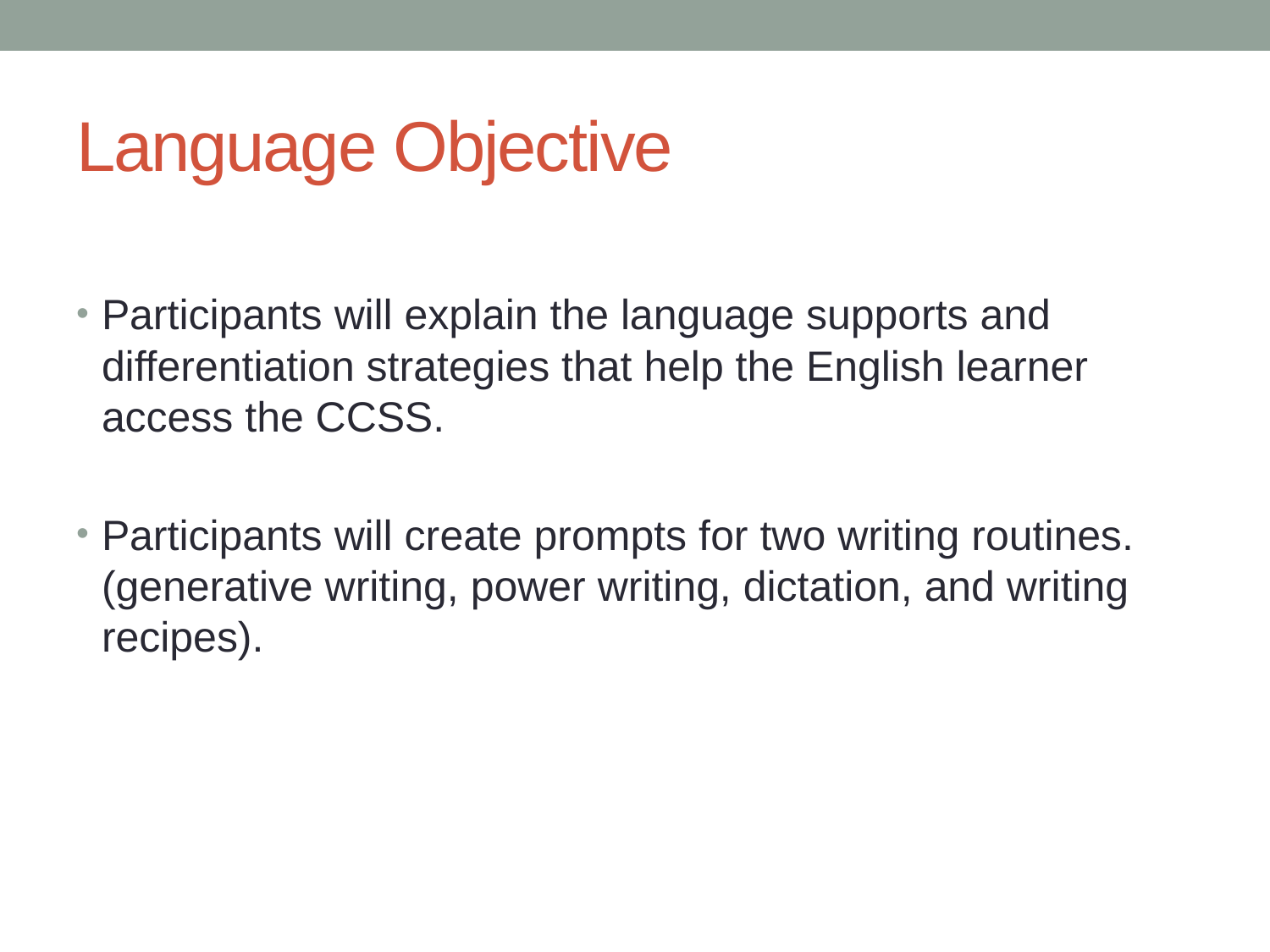

# Language Objective

Participants will explain the language supports and differentiation strategies that help the English learner access the CCSS.

Participants will create prompts for two writing routines.  (generative writing, power writing, dictation, and writing recipes).